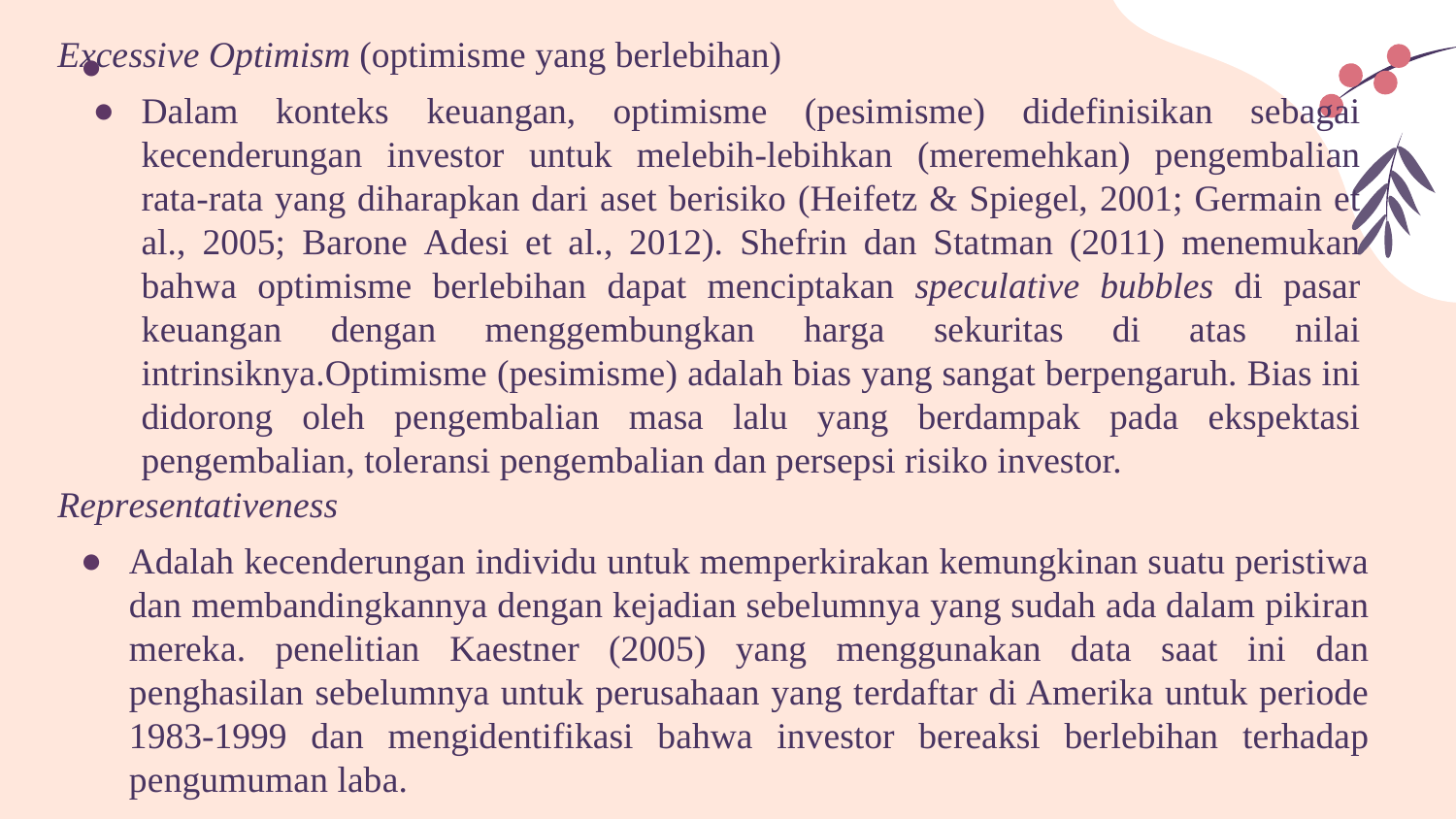

Excessive Optimism (optimisme yang berlebihan)

Dalam konteks keuangan, optimisme (pesimisme) didefinisikan sebagai kecenderungan investor untuk melebih-lebihkan (meremehkan) pengembalian rata-rata yang diharapkan dari aset berisiko (Heifetz & Spiegel, 2001; Germain et al., 2005; Barone Adesi et al., 2012). Shefrin dan Statman (2011) menemukan bahwa optimisme berlebihan dapat menciptakan speculative bubbles di pasar keuangan dengan menggembungkan harga sekuritas di atas nilai intrinsiknya.Optimisme (pesimisme) adalah bias yang sangat berpengaruh. Bias ini didorong oleh pengembalian masa lalu yang berdampak pada ekspektasi pengembalian, toleransi pengembalian dan persepsi risiko investor.
Representativeness

Adalah kecenderungan individu untuk memperkirakan kemungkinan suatu peristiwa dan membandingkannya dengan kejadian sebelumnya yang sudah ada dalam pikiran mereka. penelitian Kaestner (2005) yang menggunakan data saat ini dan penghasilan sebelumnya untuk perusahaan yang terdaftar di Amerika untuk periode 1983-1999 dan mengidentifikasi bahwa investor bereaksi berlebihan terhadap pengumuman laba.